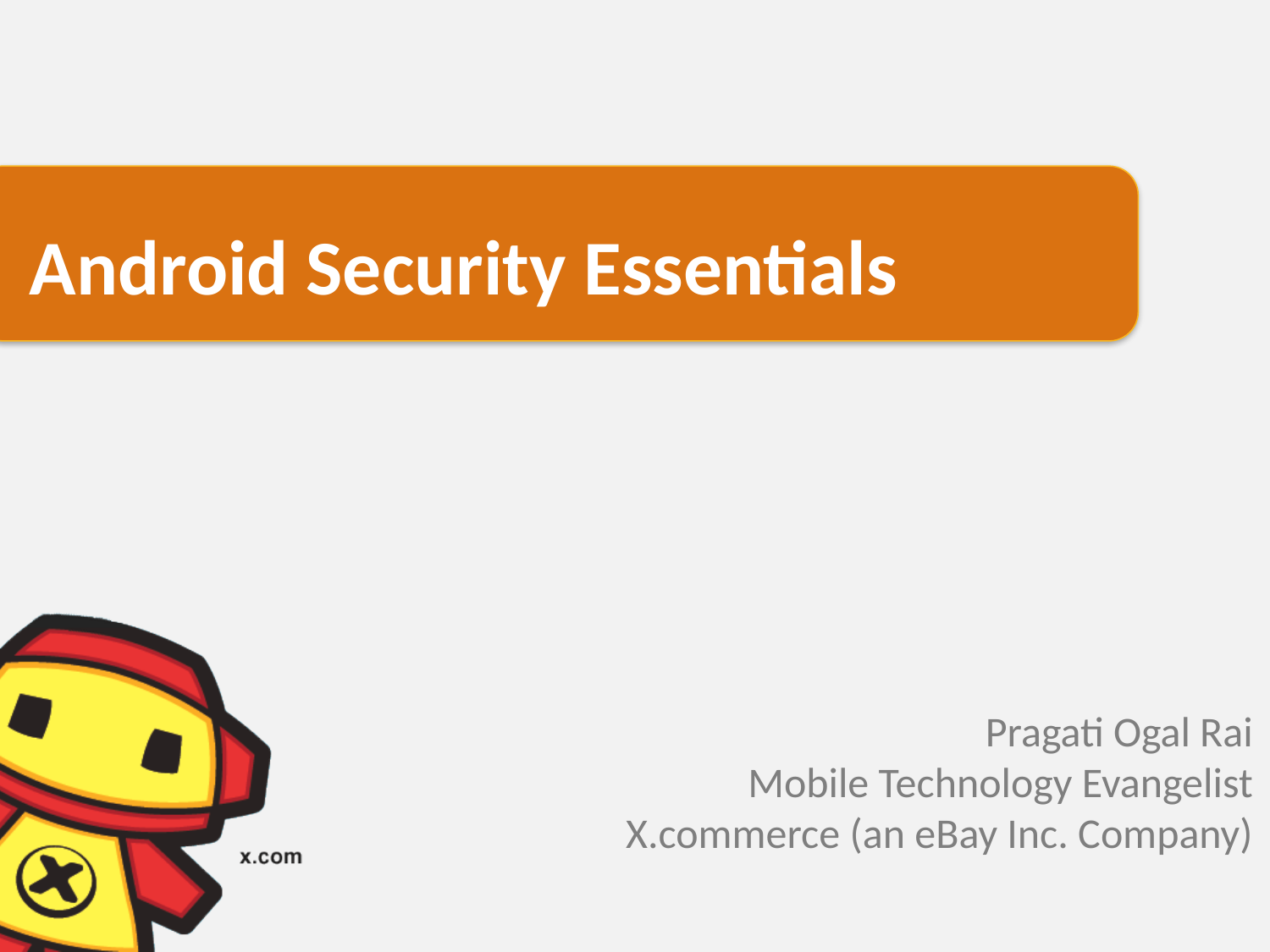

# Android Security Essentials
Pragati Ogal Rai
Mobile Technology Evangelist
X.commerce (an eBay Inc. Company)